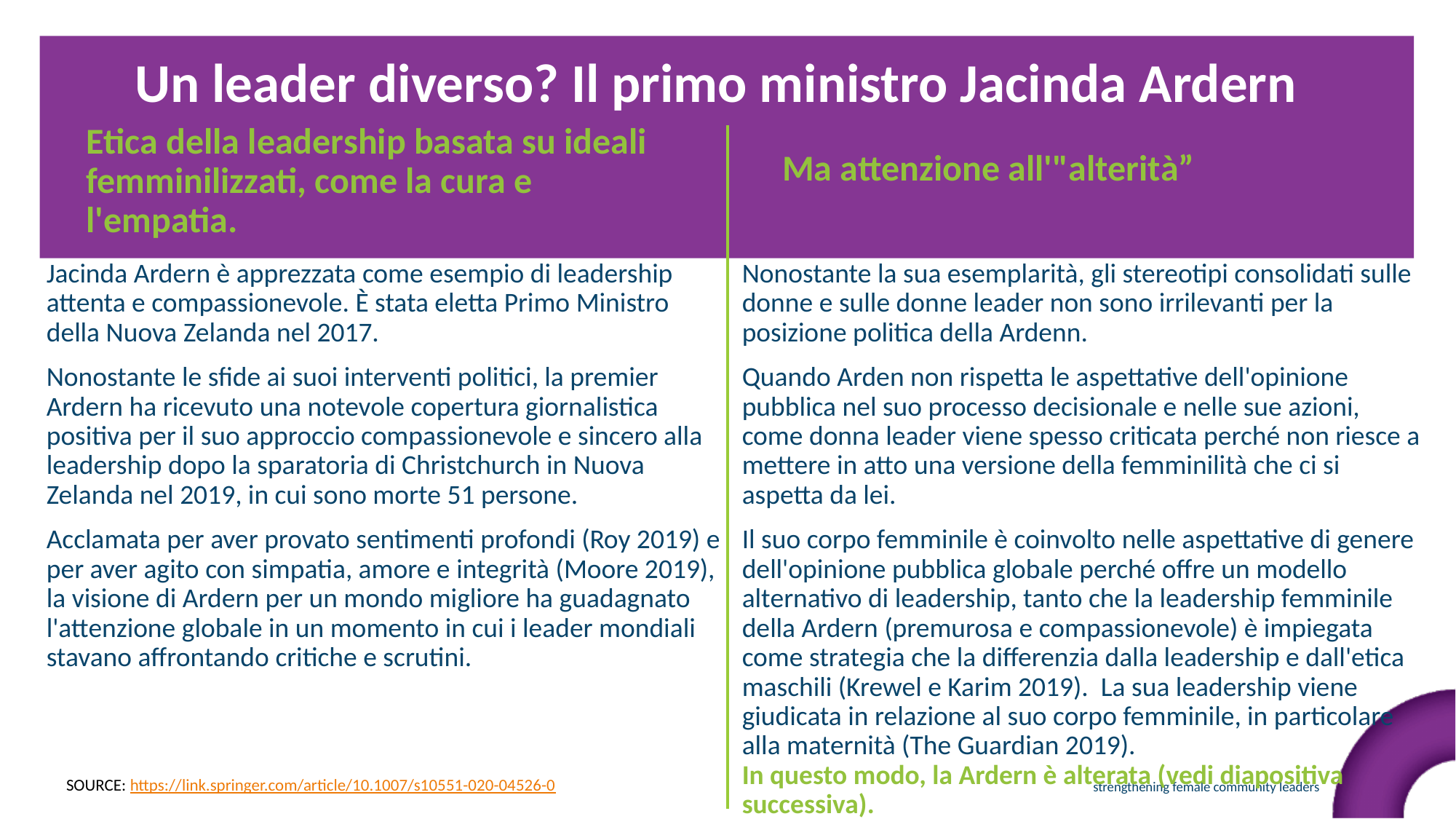

Un leader diverso? Il primo ministro Jacinda Ardern

Etica della leadership basata su ideali femminilizzati, come la cura e l'empatia.

Ma attenzione all'"alterità”
Jacinda Ardern è apprezzata come esempio di leadership attenta e compassionevole. È stata eletta Primo Ministro della Nuova Zelanda nel 2017.
Nonostante le sfide ai suoi interventi politici, la premier Ardern ha ricevuto una notevole copertura giornalistica positiva per il suo approccio compassionevole e sincero alla leadership dopo la sparatoria di Christchurch in Nuova Zelanda nel 2019, in cui sono morte 51 persone.
Acclamata per aver provato sentimenti profondi (Roy 2019) e per aver agito con simpatia, amore e integrità (Moore 2019), la visione di Ardern per un mondo migliore ha guadagnato l'attenzione globale in un momento in cui i leader mondiali stavano affrontando critiche e scrutini.

Nonostante la sua esemplarità, gli stereotipi consolidati sulle donne e sulle donne leader non sono irrilevanti per la posizione politica della Ardenn.
Quando Arden non rispetta le aspettative dell'opinione pubblica nel suo processo decisionale e nelle sue azioni, come donna leader viene spesso criticata perché non riesce a mettere in atto una versione della femminilità che ci si aspetta da lei.
Il suo corpo femminile è coinvolto nelle aspettative di genere dell'opinione pubblica globale perché offre un modello alternativo di leadership, tanto che la leadership femminile della Ardern (premurosa e compassionevole) è impiegata come strategia che la differenzia dalla leadership e dall'etica maschili (Krewel e Karim 2019).  La sua leadership viene giudicata in relazione al suo corpo femminile, in particolare alla maternità (The Guardian 2019).
In questo modo, la Ardern è alterata (vedi diapositiva successiva).

SOURCE: https://link.springer.com/article/10.1007/s10551-020-04526-0